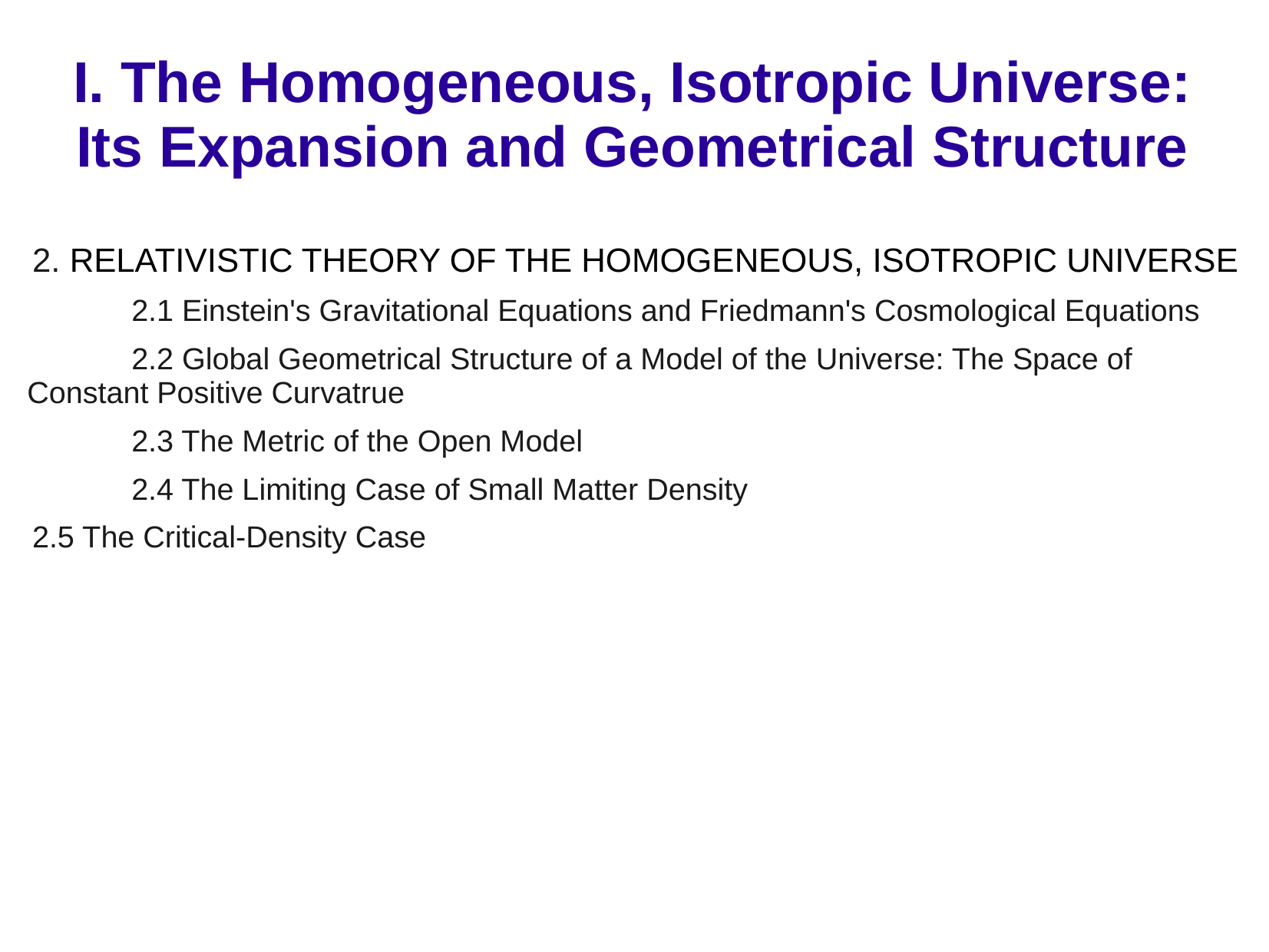

# I. The Homogeneous, Isotropic Universe: Its Expansion and Geometrical Structure

2. RELATIVISTIC THEORY OF THE HOMOGENEOUS, ISOTROPIC UNIVERSE
2.1 Einstein's Gravitational Equations and Friedmann's Cosmological Equations
2.2 Global Geometrical Structure of a Model of the Universe: The Space of Constant Positive Curvatrue
2.3 The Metric of the Open Model
2.4 The Limiting Case of Small Matter Density
2.5 The Critical-Density Case